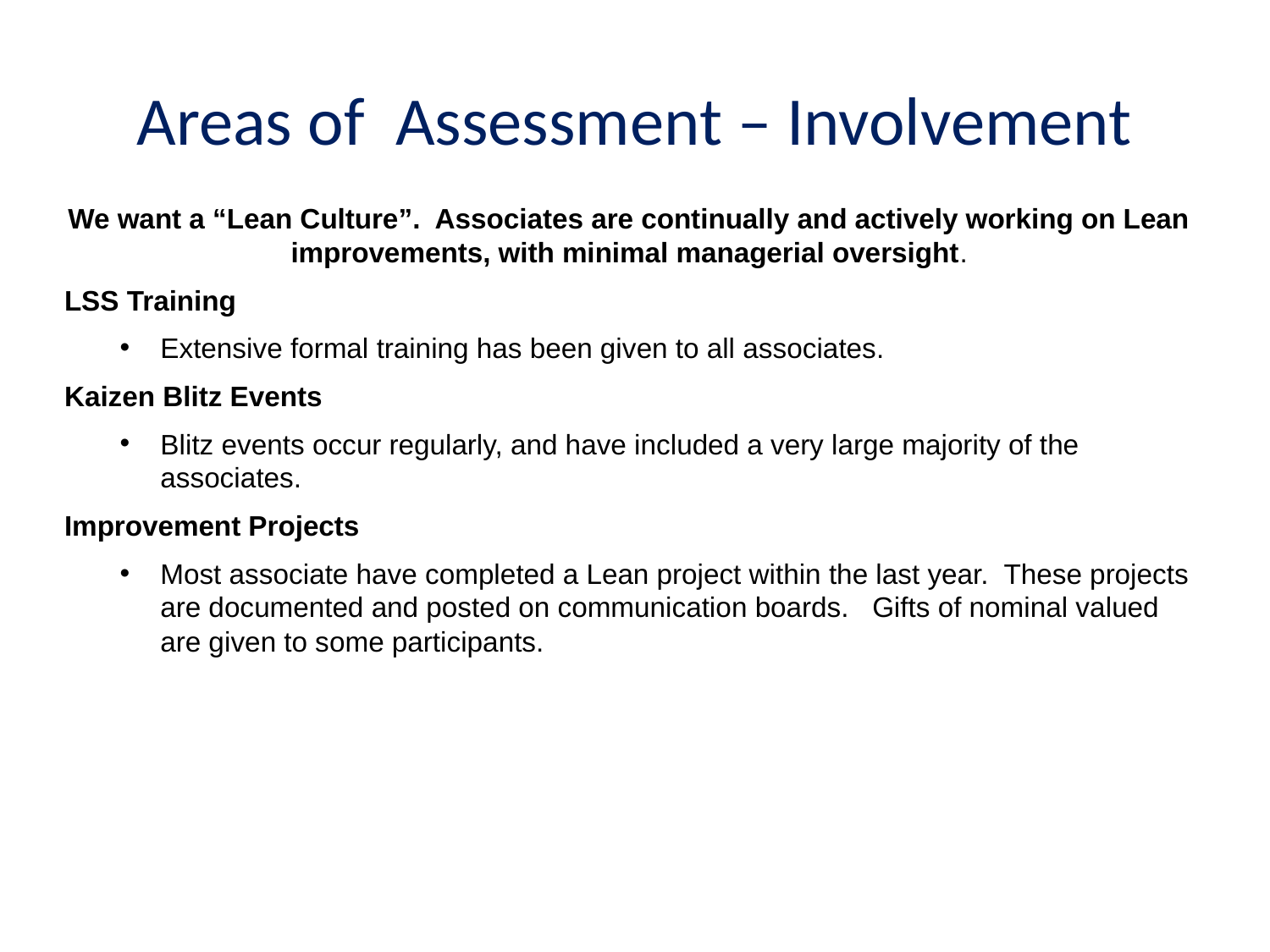

# Areas of  Assessment – Involvement
We want a “Lean Culture”.  Associates are continually and actively working on Lean improvements, with minimal managerial oversight.
LSS Training
Extensive formal training has been given to all associates.
Kaizen Blitz Events
Blitz events occur regularly, and have included a very large majority of the associates.
Improvement Projects
Most associate have completed a Lean project within the last year.  These projects are documented and posted on communication boards.   Gifts of nominal valued are given to some participants.